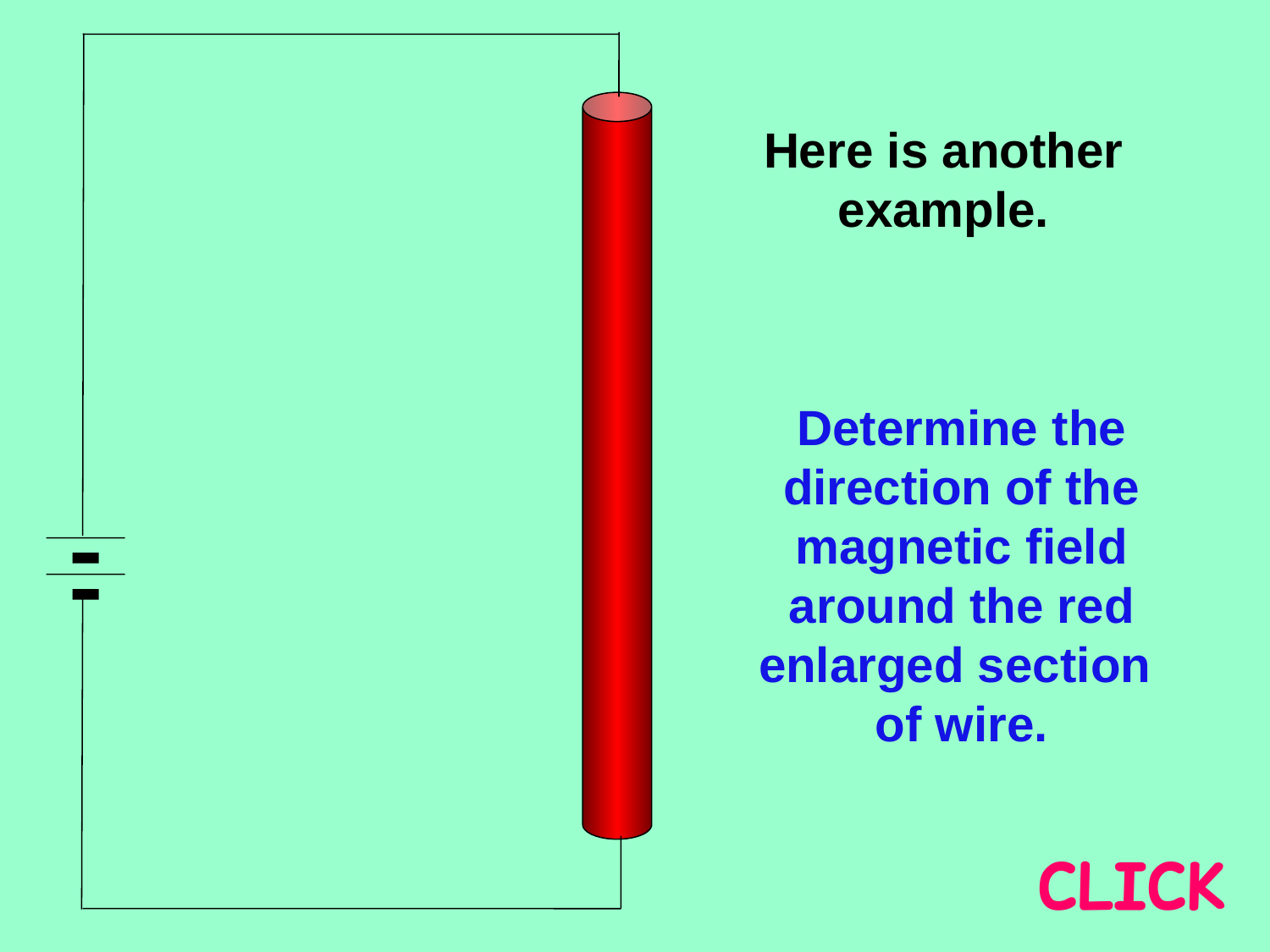

Here is another example.
Determine the direction of the magnetic field around the red enlarged section
of wire.

CLICK